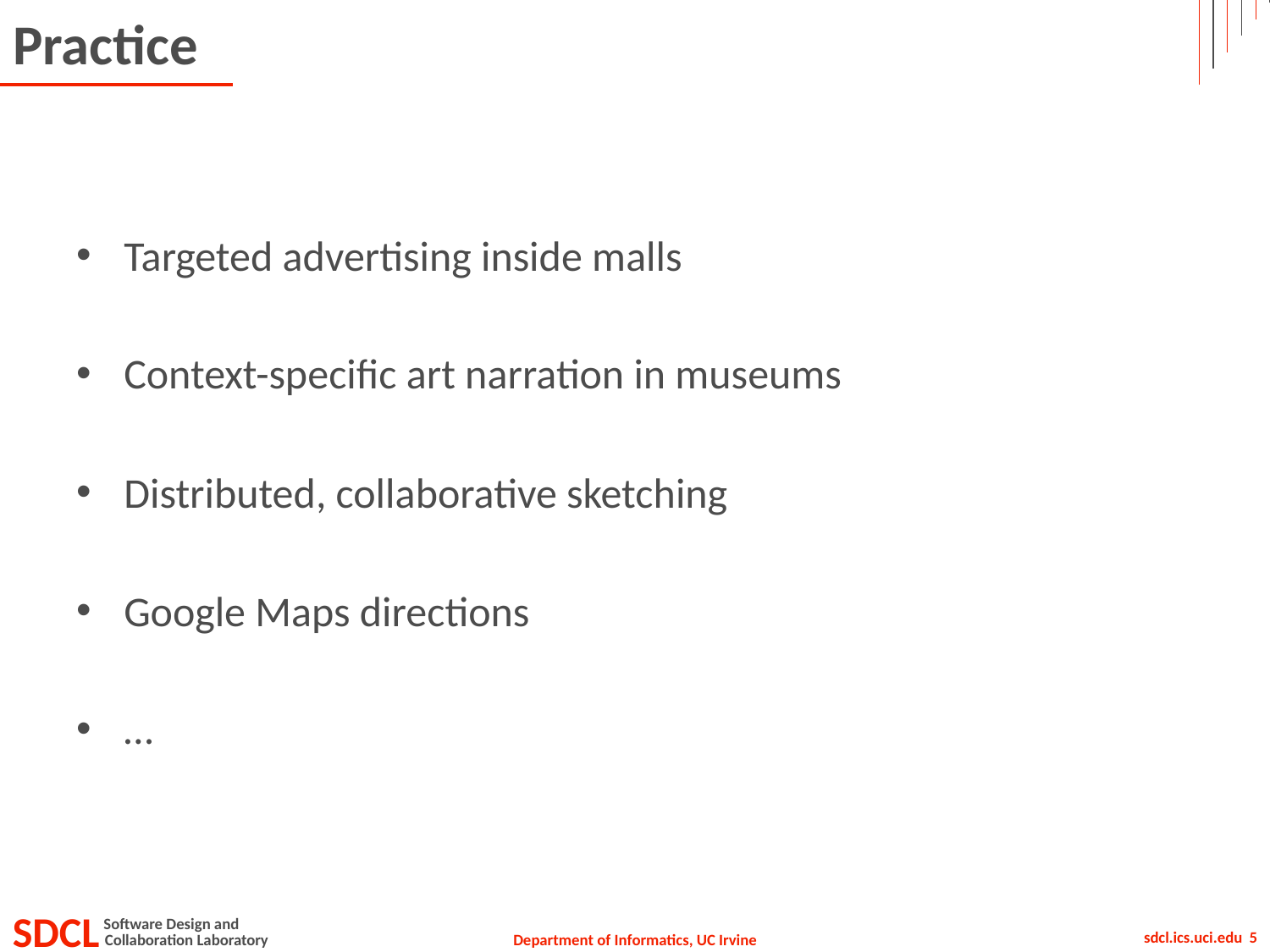

# Practice
Targeted advertising inside malls

Context-specific art narration in museums

Distributed, collaborative sketching

Google Maps directions

…